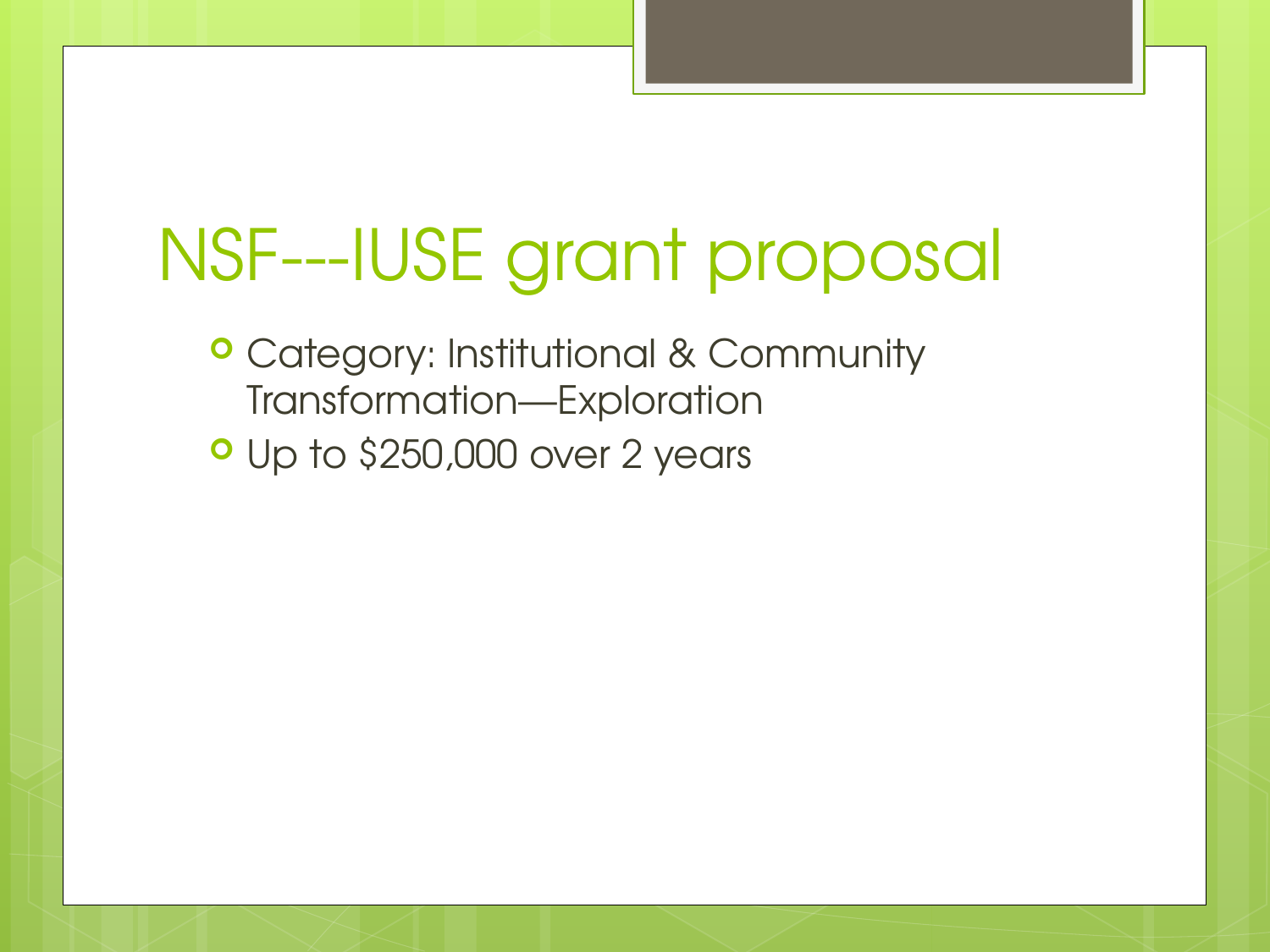

# NSF---IUSE grant proposal
Category: Institutional & Community Transformation—Exploration
Up to $250,000 over 2 years